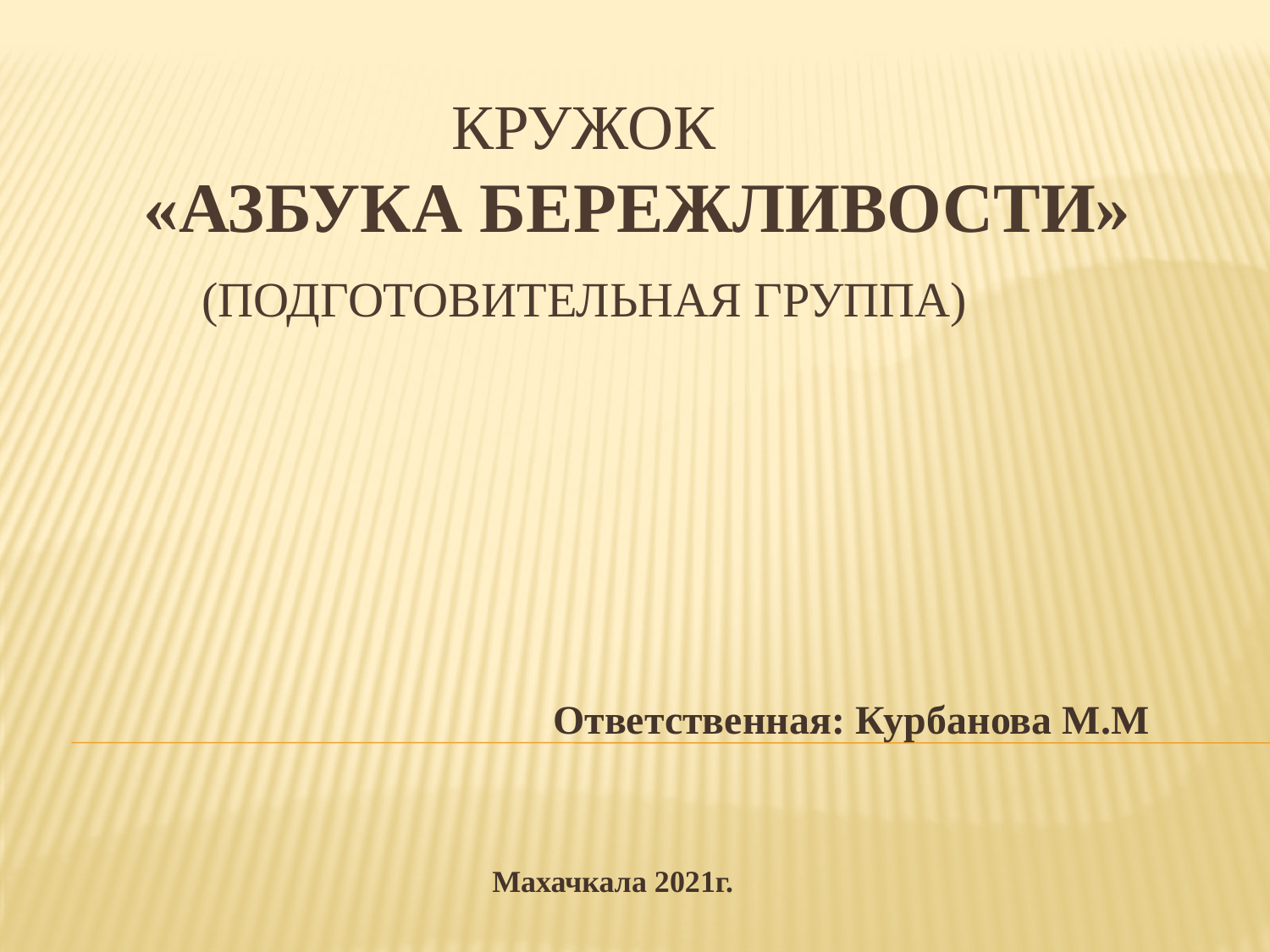

# Кружок «Азбука бережливости» (подготовительная группа)

                                                Ответственная: Курбанова М.М

                                                        Махачкала 2021г.